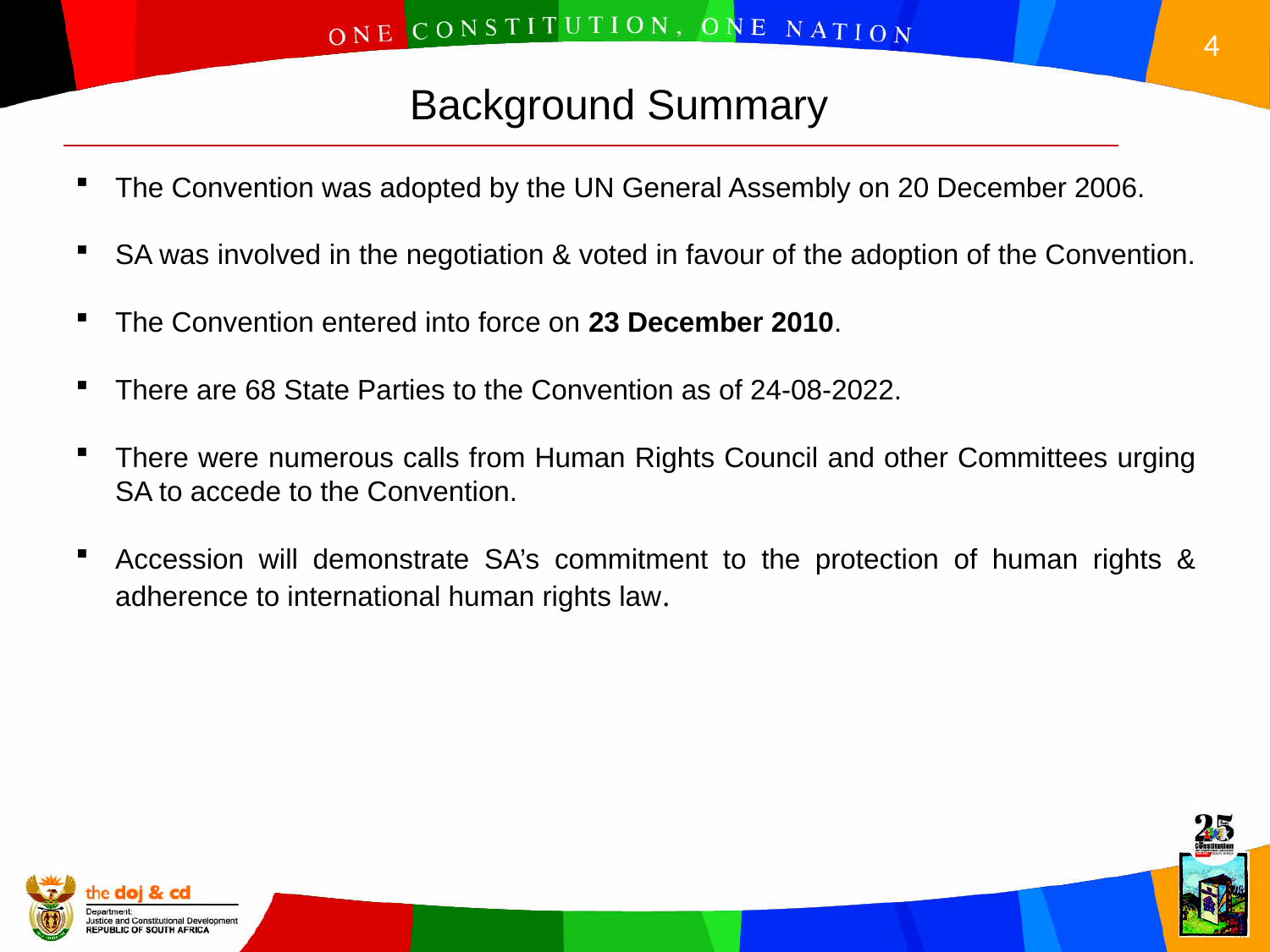

Background Summary

The Convention was adopted by the UN General Assembly on 20 December 2006.

SA was involved in the negotiation & voted in favour of the adoption of the Convention.

The Convention entered into force on 23 December 2010.

There are 68 State Parties to the Convention as of 24-08-2022.

There were numerous calls from Human Rights Council and other Committees urging SA to accede to the Convention.

Accession will demonstrate SA’s commitment to the protection of human rights & adherence to international human rights law.